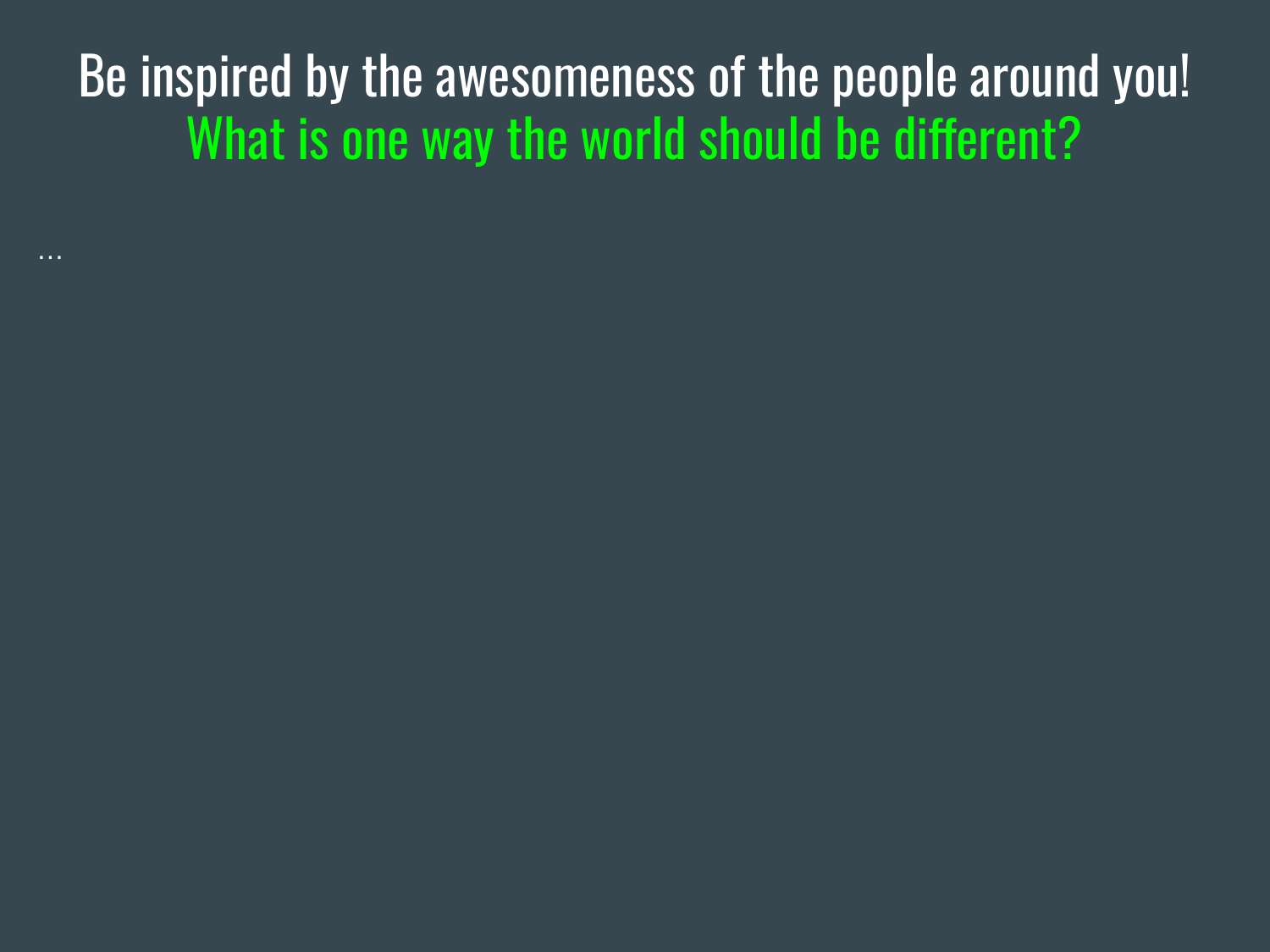

Be inspired by the awesomeness of the people around you!
What is one way the world should be different?
…